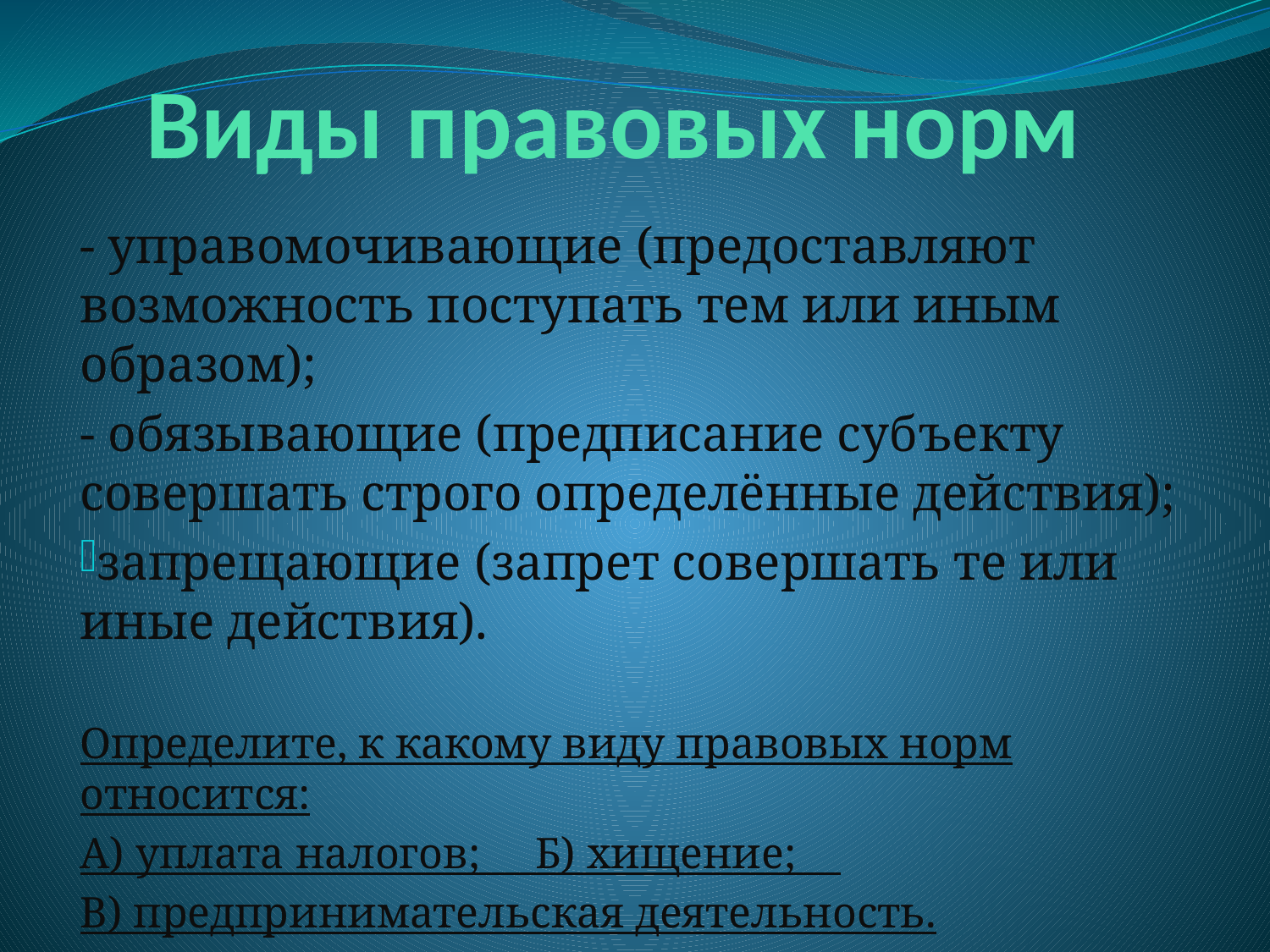

# Виды правовых норм
- управомочивающие (предоставляют возможность поступать тем или иным образом);
- обязывающие (предписание субъекту совершать строго определённые действия);
запрещающие (запрет совершать те или иные действия).

Определите, к какому виду правовых норм относится:
А) уплата налогов;     Б) хищение;
В) предпринимательская деятельность.